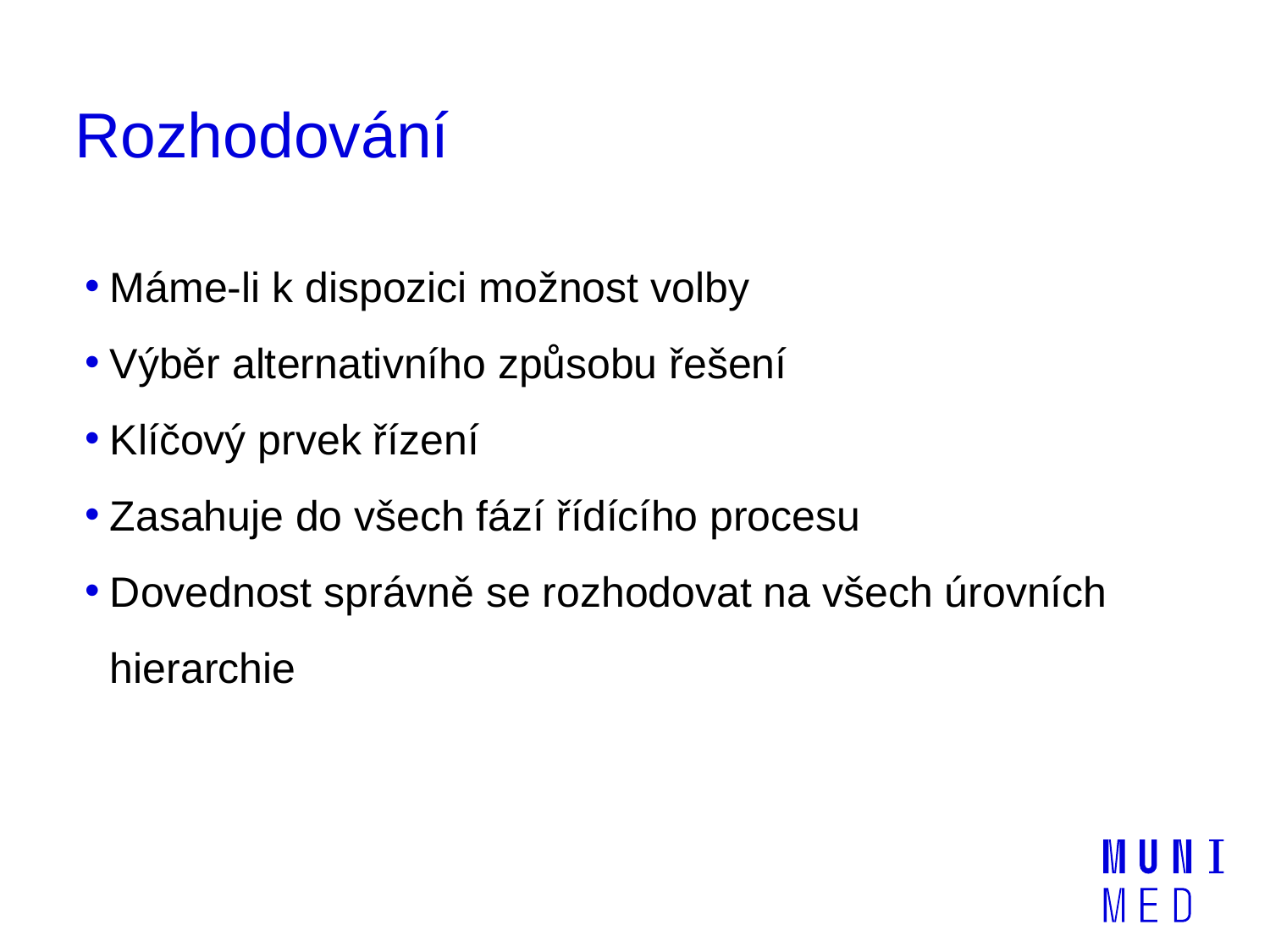

# Rozhodování
Máme-li k dispozici možnost volby
Výběr alternativního způsobu řešení
Klíčový prvek řízení
Zasahuje do všech fází řídícího procesu
Dovednost správně se rozhodovat na všech úrovních hierarchie